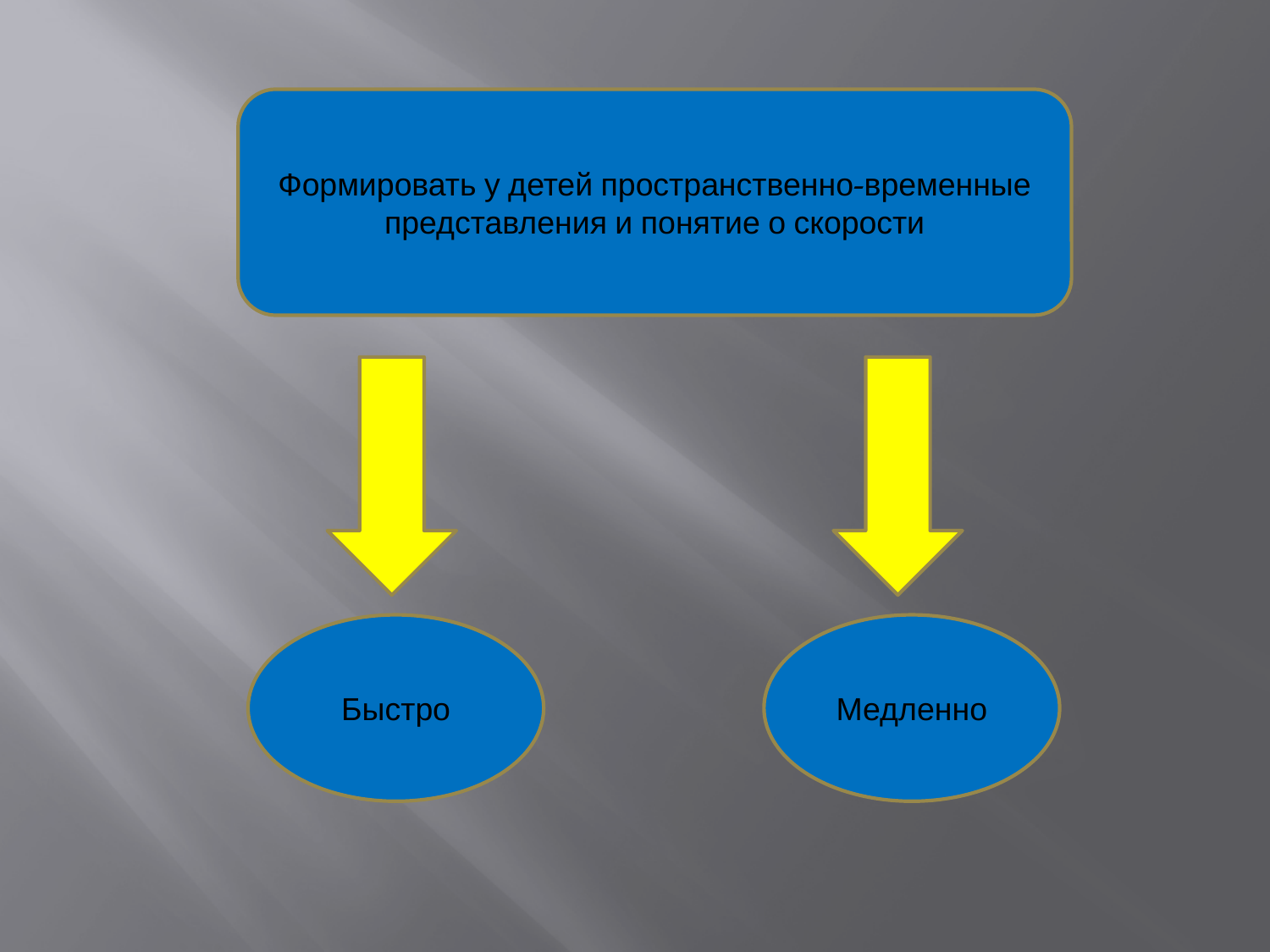

Формировать у детей пространственно-временные представления и понятие о скорости

Быстро
Медленно